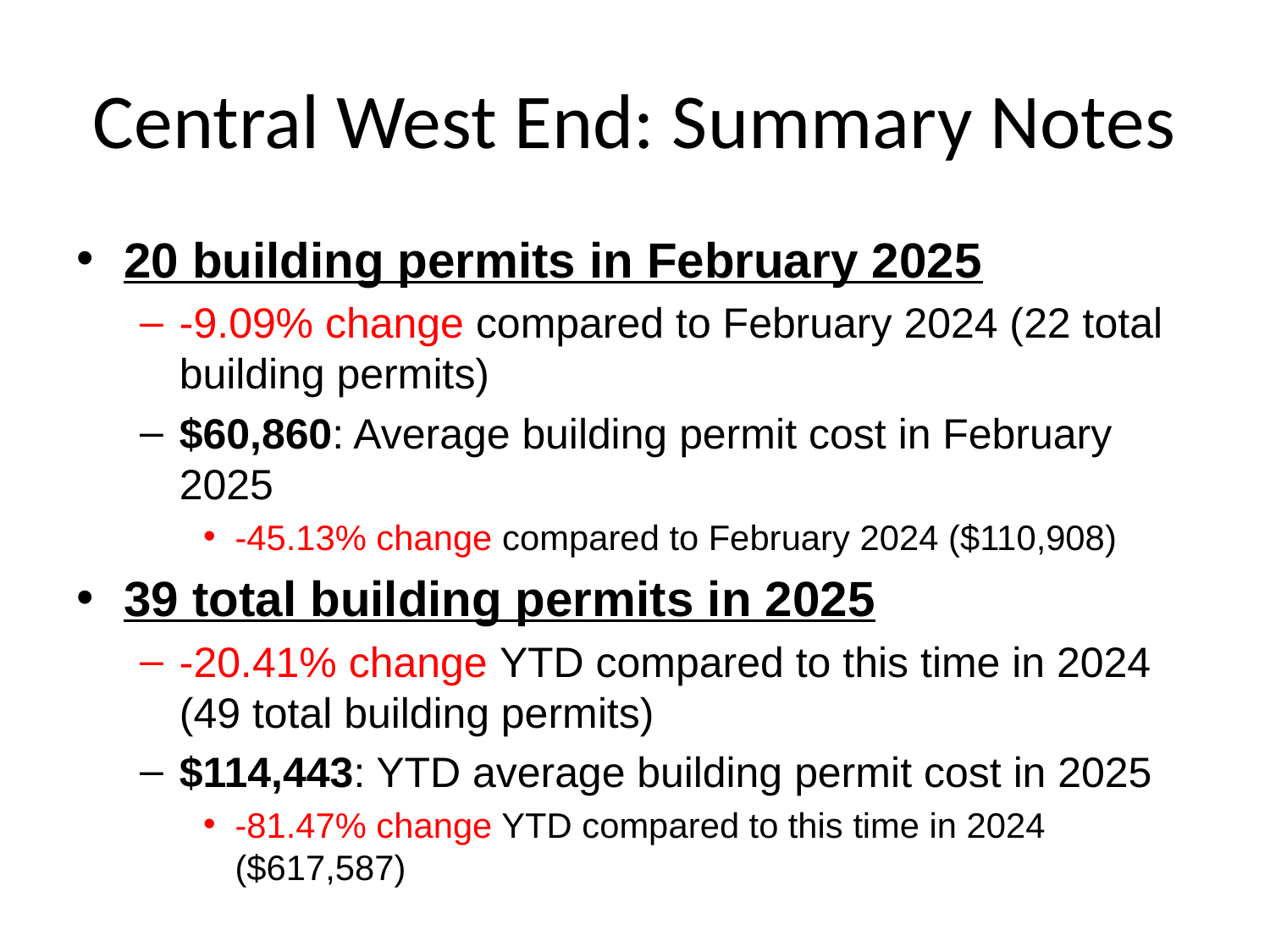

# Central West End: Summary Notes
20 building permits in February 2025
-9.09% change compared to February 2024 (22 total building permits)
$60,860: Average building permit cost in February 2025
-45.13% change compared to February 2024 ($110,908)
39 total building permits in 2025
-20.41% change YTD compared to this time in 2024 (49 total building permits)
$114,443: YTD average building permit cost in 2025
-81.47% change YTD compared to this time in 2024 ($617,587)